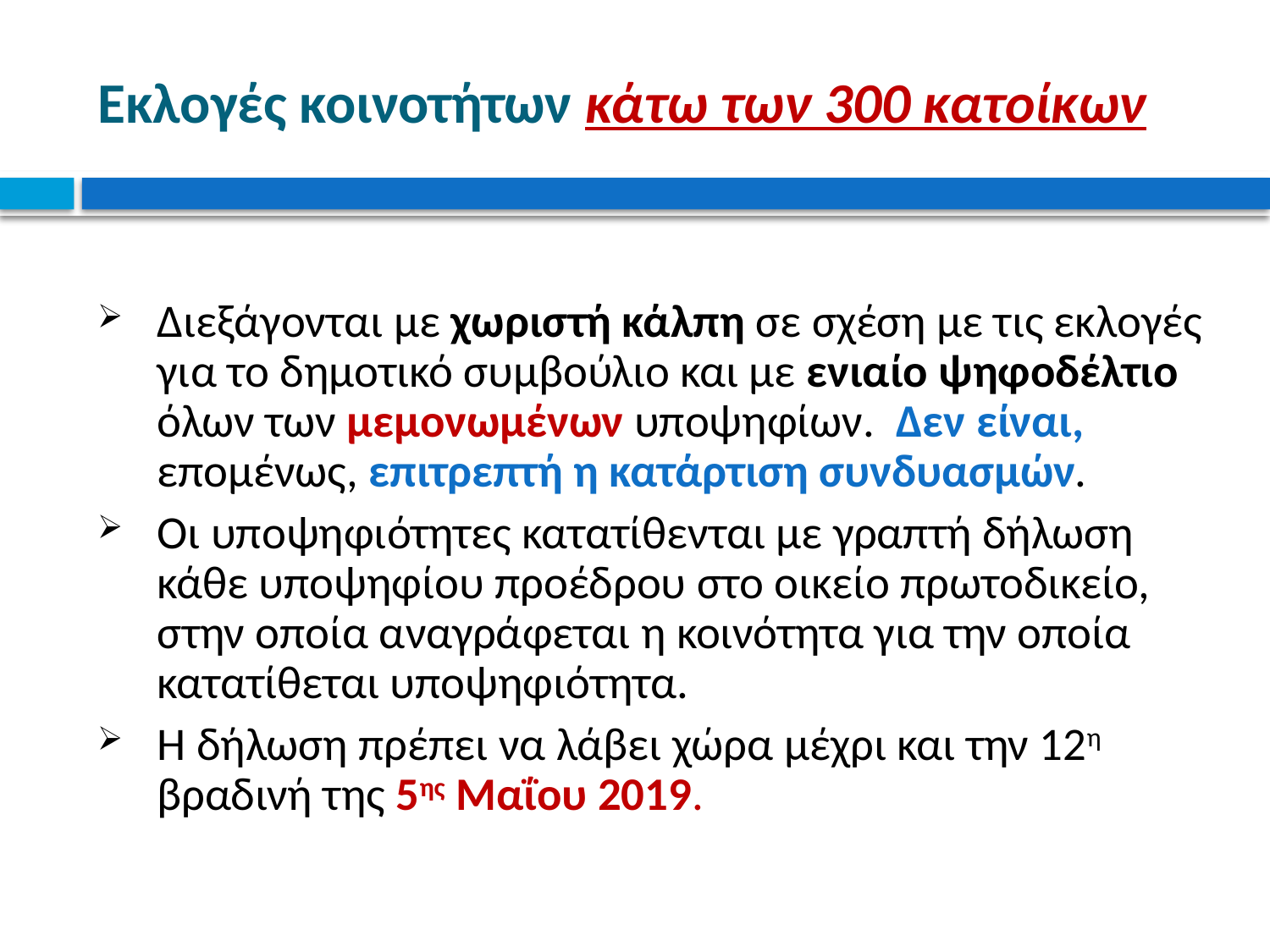

# Εκλογές κοινοτήτων κάτω των 300 κατοίκων

Διεξάγονται με χωριστή κάλπη σε σχέση με τις εκλογές για το δημοτικό συμβούλιο και με ενιαίο ψηφοδέλτιο όλων των μεμονωμένων υποψηφίων.  Δεν είναι, επομένως, επιτρεπτή η κατάρτιση συνδυασμών.
Οι υποψηφιότητες κατατίθενται με γραπτή δήλωση κάθε υποψηφίου προέδρου στο οικείο πρωτοδικείο, στην οποία αναγράφεται η κοινότητα για την οποία κατατίθεται υποψηφιότητα.
Η δήλωση πρέπει να λάβει χώρα μέχρι και την 12η βραδινή της 5ης Μαΐου 2019.